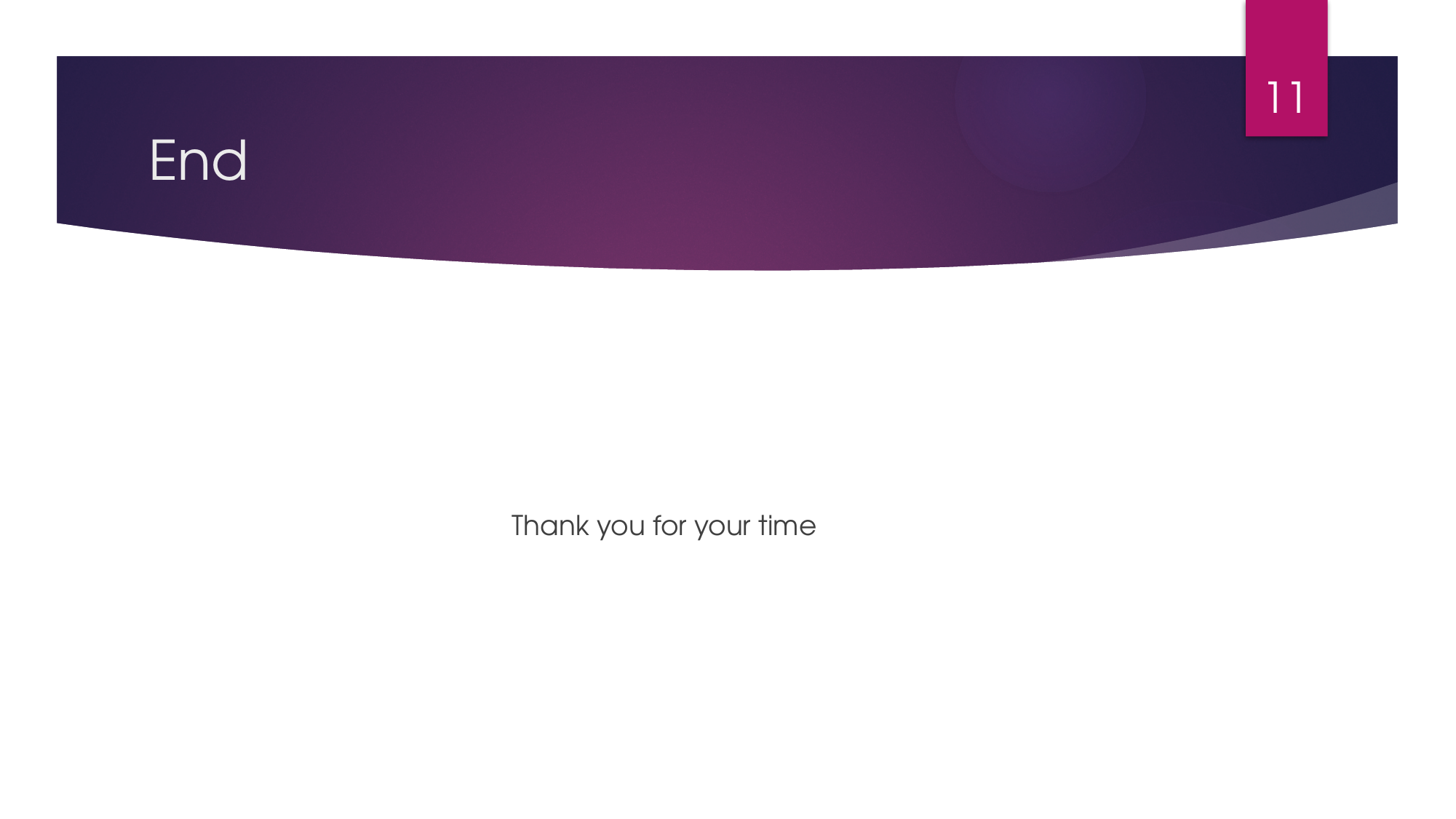

11
# End

Thank you for your time